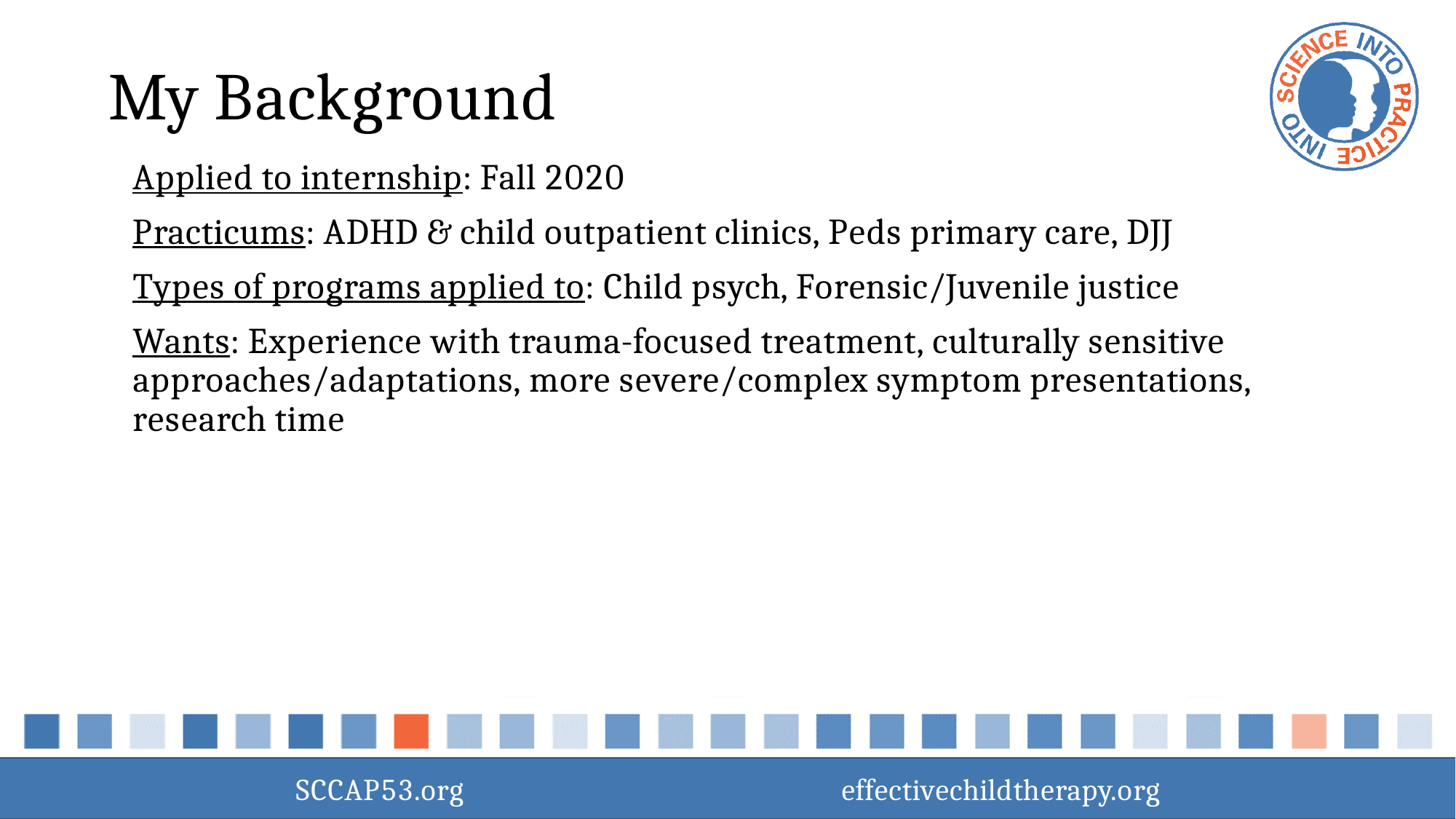

# My Background
Applied to internship: Fall 2020
Practicums: ADHD & child outpatient clinics, Peds primary care, DJJ
Types of programs applied to: Child psych, Forensic/Juvenile justice
Wants: Experience with trauma-focused treatment, culturally sensitive approaches/adaptations, more severe/complex symptom presentations, research time